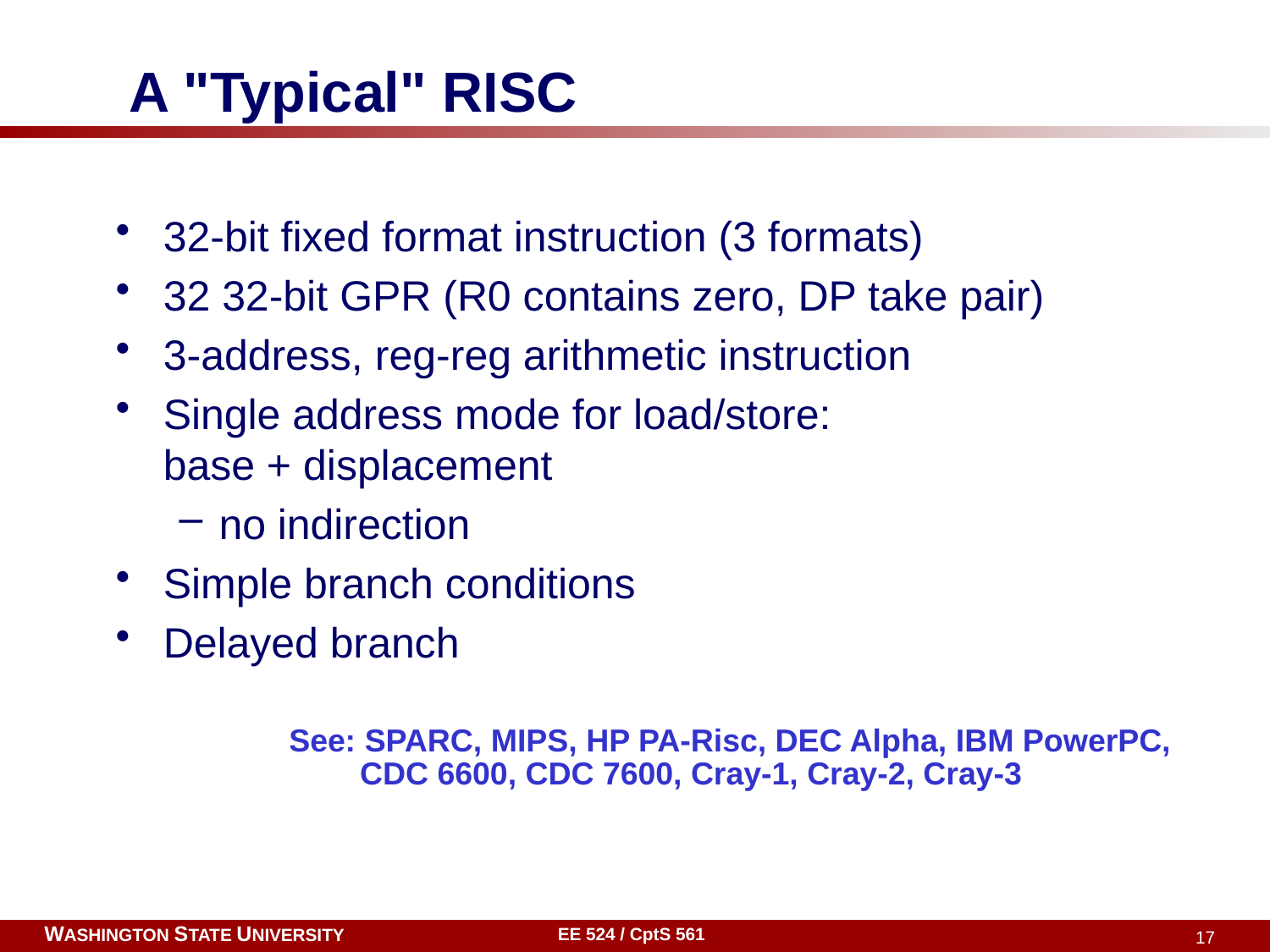

# A "Typical" RISC
32-bit fixed format instruction (3 formats)
32 32-bit GPR (R0 contains zero, DP take pair)
3-address, reg-reg arithmetic instruction
Single address mode for load/store:
base + displacement
no indirection
Simple branch conditions
Delayed branch
See: SPARC, MIPS, HP PA-Risc, DEC Alpha, IBM PowerPC,
        CDC 6600, CDC 7600, Cray-1, Cray-2, Cray-3
EE 524 / CptS 561
17